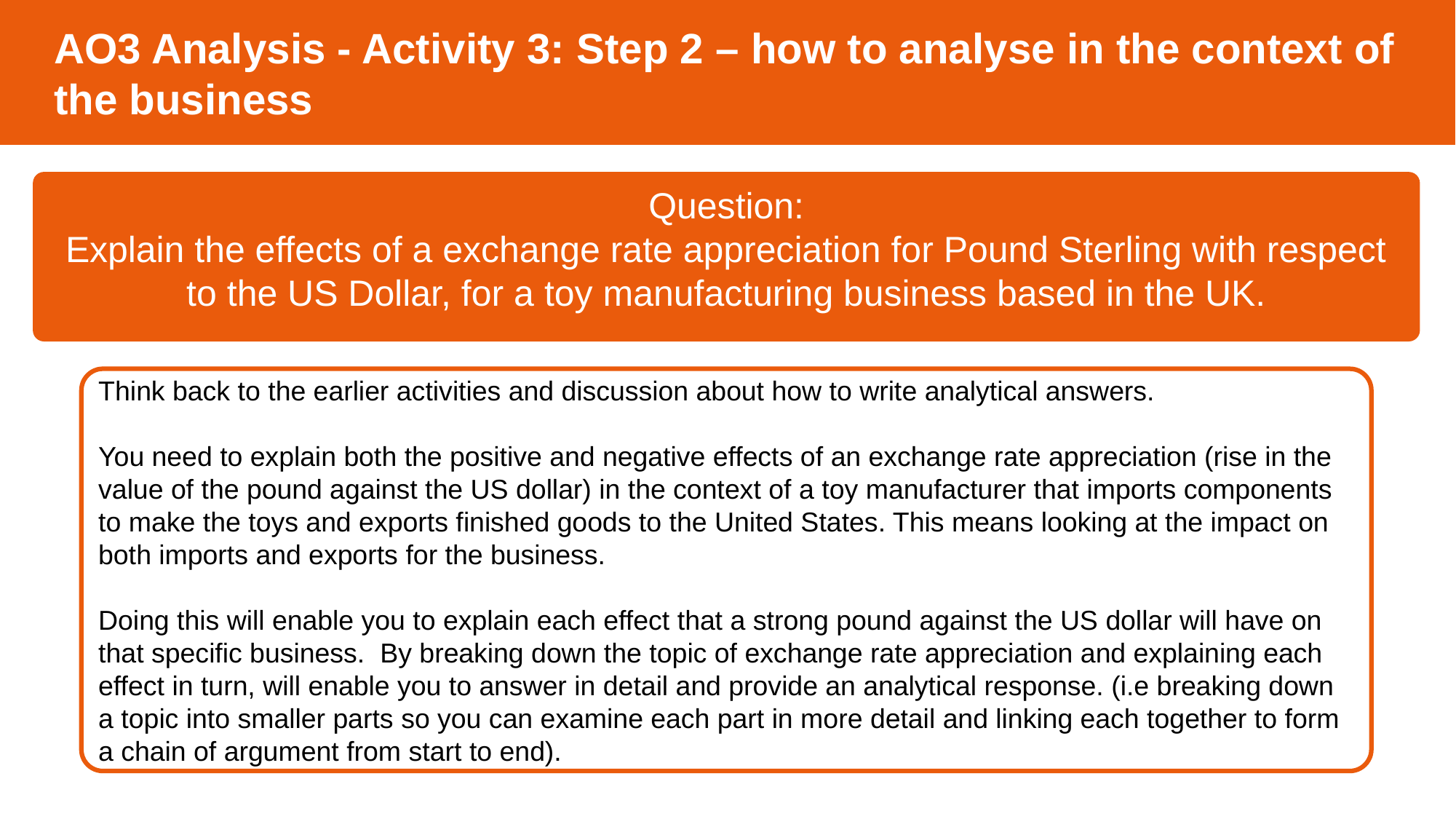

AO3 Analysis - Activity 3: Step 2 – how to analyse in the context of the business
Question:
Explain the effects of a exchange rate appreciation for Pound Sterling with respect to the US Dollar, for a toy manufacturing business based in the UK.
Think back to the earlier activities and discussion about how to write analytical answers.

You need to explain both the positive and negative effects of an exchange rate appreciation (rise in the value of the pound against the US dollar) in the context of a toy manufacturer that imports components to make the toys and exports finished goods to the United States. This means looking at the impact on both imports and exports for the business.

Doing this will enable you to explain each effect that a strong pound against the US dollar will have on that specific business.  By breaking down the topic of exchange rate appreciation and explaining each effect in turn, will enable you to answer in detail and provide an analytical response. (i.e breaking down a topic into smaller parts so you can examine each part in more detail and linking each together to form a chain of argument from start to end).